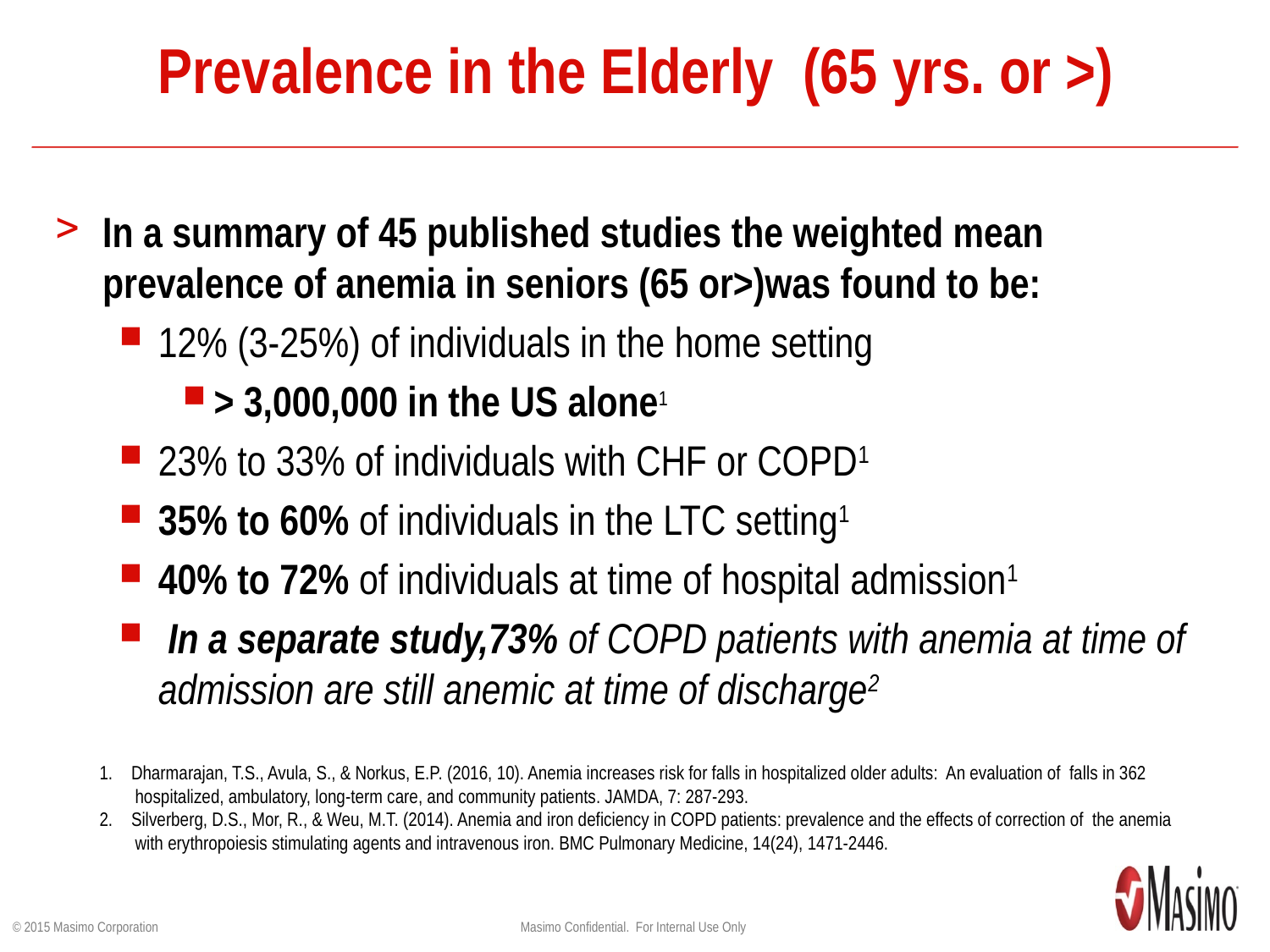

# Prevalence in the Elderly  (65 yrs. or >)
In a summary of 45 published studies the weighted mean prevalence of anemia in seniors (65 or>)was found to be:
12% (3-25%) of individuals in the home setting
> 3,000,000 in the US alone1
23% to 33% of individuals with CHF or COPD1
35% to 60% of individuals in the LTC setting1
40% to 72% of individuals at time of hospital admission1
 In a separate study,73% of COPD patients with anemia at time of admission are still anemic at time of discharge2

Dharmarajan, T.S., Avula, S., & Norkus, E.P. (2016, 10). Anemia increases risk for falls in hospitalized older adults:  An evaluation of  falls in 362
        hospitalized, ambulatory, long-term care, and community patients. JAMDA, 7: 287-293.
Silverberg, D.S., Mor, R., & Weu, M.T. (2014). Anemia and iron deficiency in COPD patients: prevalence and the effects of correction of  the anemia
        with erythropoiesis stimulating agents and intravenous iron. BMC Pulmonary Medicine, 14(24), 1471-2446.